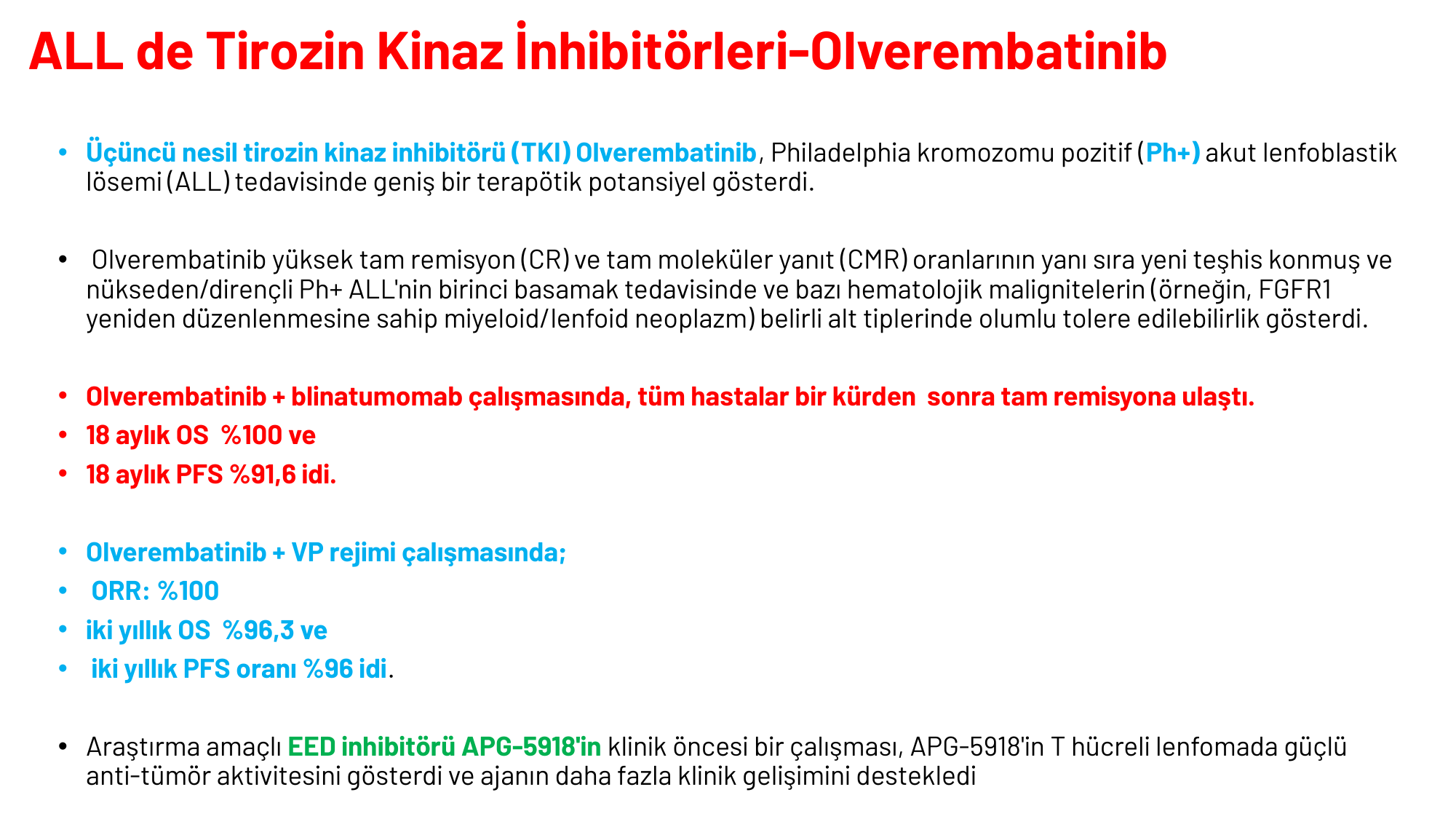

# ALL de Tirozin Kinaz İnhibitörleri-Olverembatinib
Üçüncü nesil tirozin kinaz inhibitörü (TKI) Olverembatinib, Philadelphia kromozomu pozitif (Ph+) akut lenfoblastik lösemi (ALL) tedavisinde geniş bir terapötik potansiyel gösterdi.

 Olverembatinib yüksek tam remisyon (CR) ve tam moleküler yanıt (CMR) oranlarının yanı sıra yeni teşhis konmuş ve nükseden/dirençli Ph+ ALL'nin birinci basamak tedavisinde ve bazı hematolojik malignitelerin (örneğin, FGFR1 yeniden düzenlenmesine sahip miyeloid/lenfoid neoplazm) belirli alt tiplerinde olumlu tolere edilebilirlik gösterdi.

Olverembatinib + blinatumomab çalışmasında, tüm hastalar bir kürden  sonra tam remisyona ulaştı.
18 aylık OS  %100 ve
18 aylık PFS %91,6 idi.

Olverembatinib + VP rejimi çalışmasında;
 ORR: %100
iki yıllık OS  %96,3 ve
 iki yıllık PFS oranı %96 idi.

Araştırma amaçlı EED inhibitörü APG-5918'in klinik öncesi bir çalışması, APG-5918'in T hücreli lenfomada güçlü anti-tümör aktivitesini gösterdi ve ajanın daha fazla klinik gelişimini destekledi